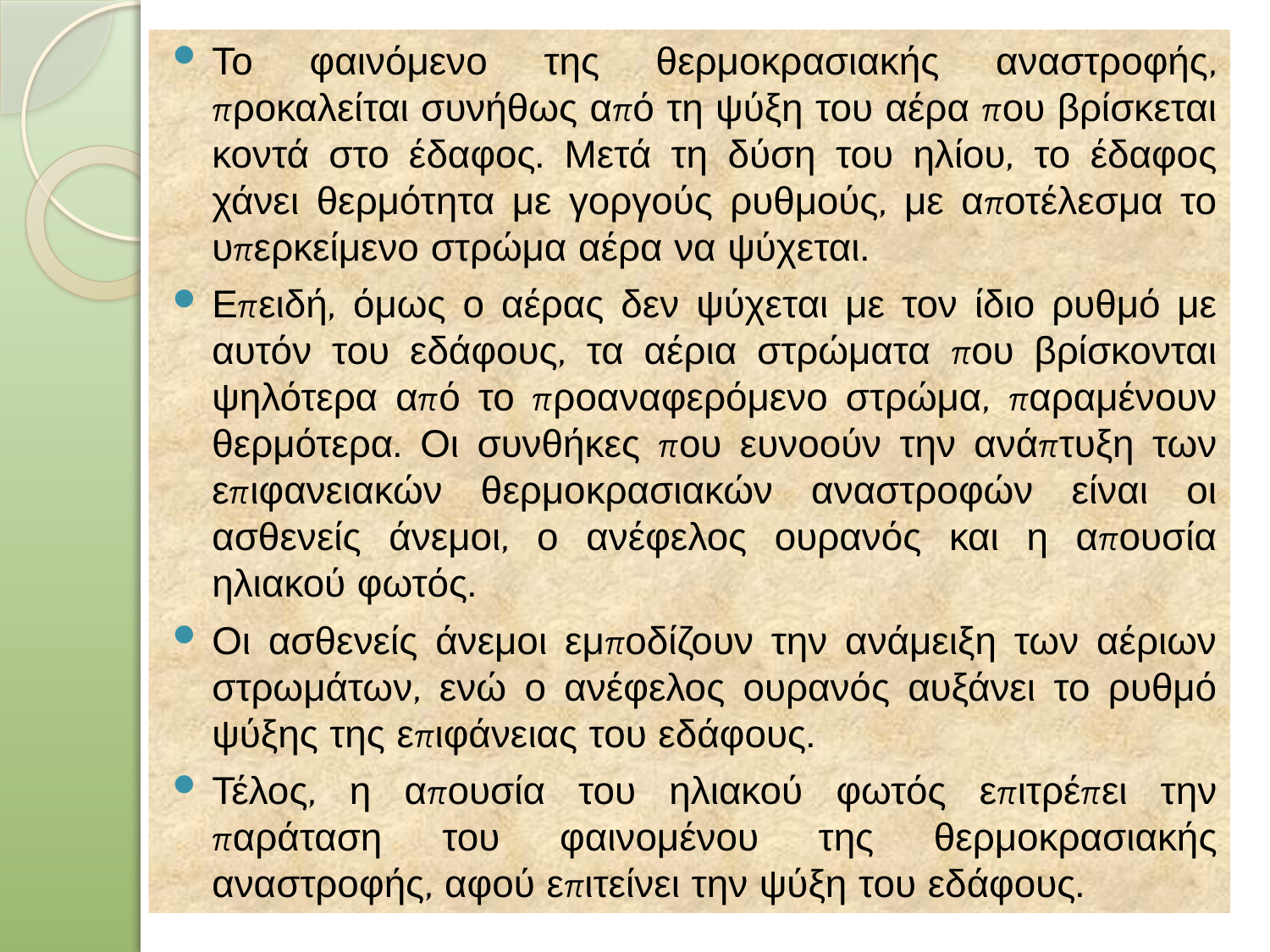

Το φαινόμενο της θερμοκρασιακής αναστροφής, προκαλείται συνήθως από τη ψύξη του αέρα που βρίσκεται κοντά στο έδαφος. Μετά τη δύση του ηλίου, το έδαφος χάνει θερμότητα με γοργούς ρυθμούς, με αποτέλεσμα το υπερκείμενο στρώμα αέρα να ψύχεται.
Επειδή, όμως ο αέρας δεν ψύχεται με τον ίδιο ρυθμό με αυτόν του εδάφους, τα αέρια στρώματα που βρίσκονται ψηλότερα από το προαναφερόμενο στρώμα, παραμένουν θερμότερα. Οι συνθήκες που ευνοούν την ανάπτυξη των επιφανειακών θερμοκρασιακών αναστροφών είναι οι ασθενείς άνεμοι, ο ανέφελος ουρανός και η απουσία ηλιακού φωτός.
Οι ασθενείς άνεμοι εμποδίζουν την ανάμειξη των αέριων στρωμάτων, ενώ ο ανέφελος ουρανός αυξάνει το ρυθμό ψύξης της επιφάνειας του εδάφους.
Τέλος, η απουσία του ηλιακού φωτός επιτρέπει την παράταση του φαινομένου της θερμοκρασιακής αναστροφής, αφού επιτείνει την ψύξη του εδάφους.